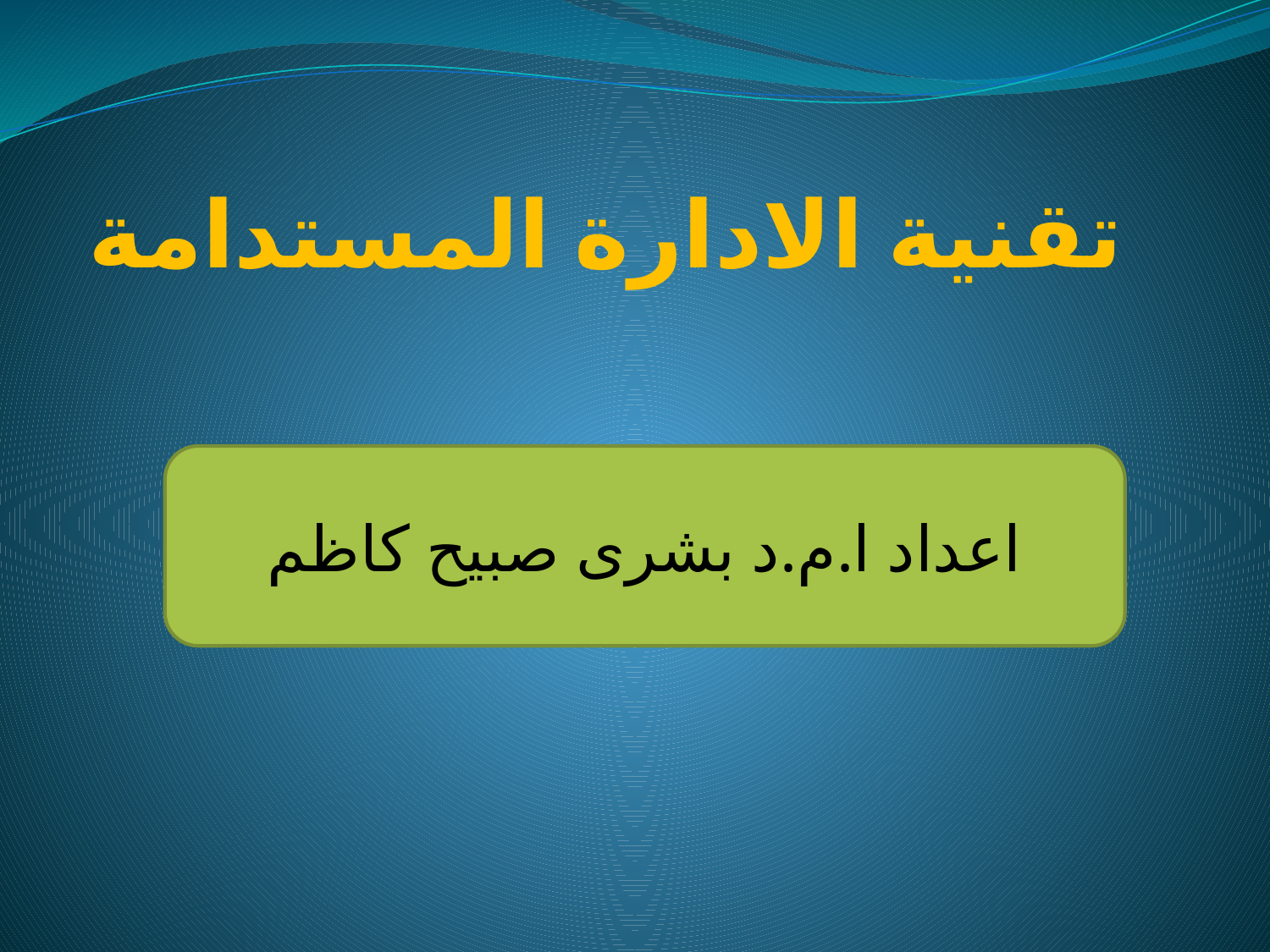

# تقنية الادارة المستدامة

اعداد ا.م.د بشرى صبيح كاظم